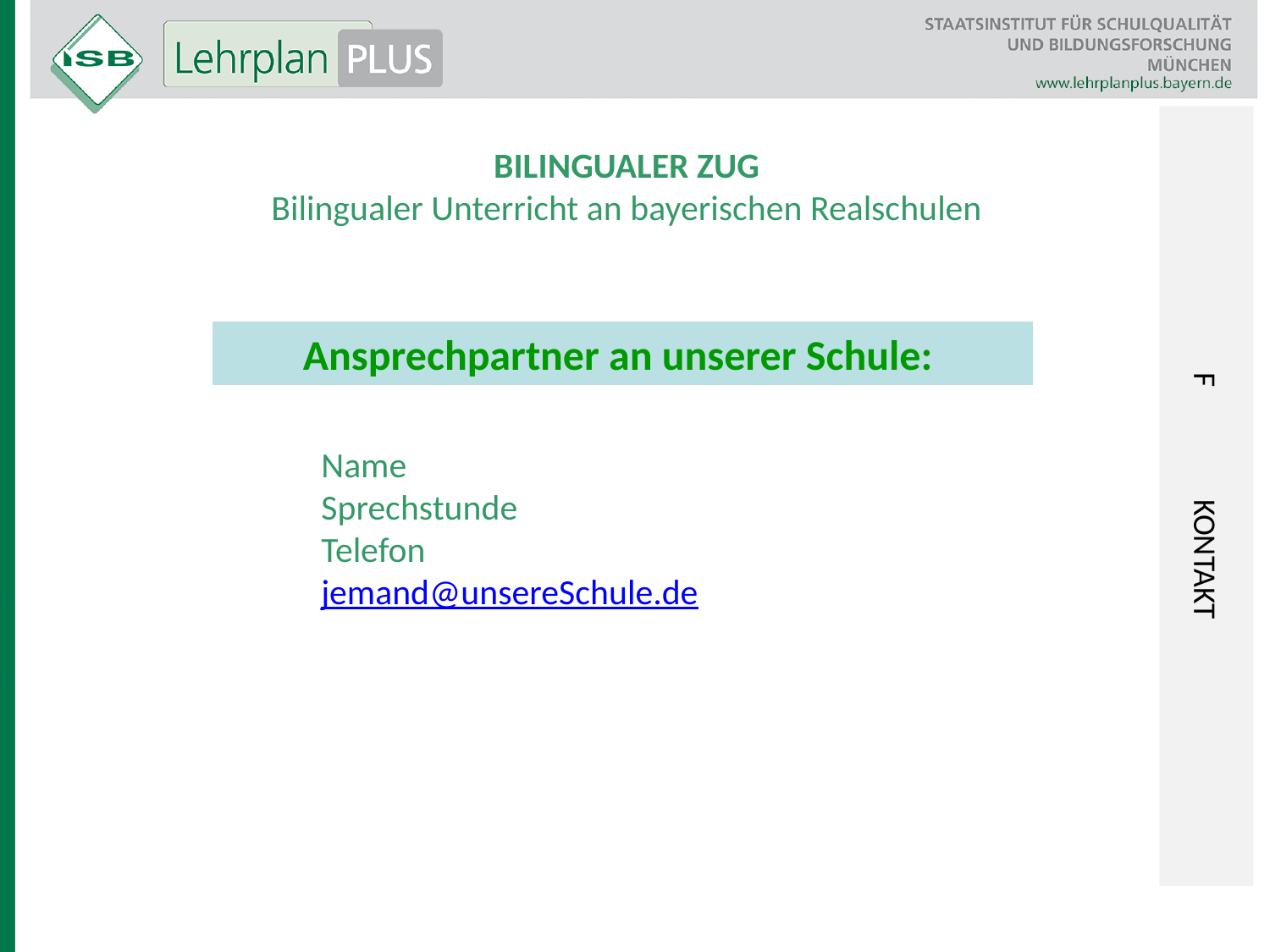

F	KONTAKT

BILINGUALER ZUG
Bilingualer Unterricht an bayerischen Realschulen
Ansprechpartner an unserer Schule:

Name
Sprechstunde
Telefon
jemand@unsereSchule.de